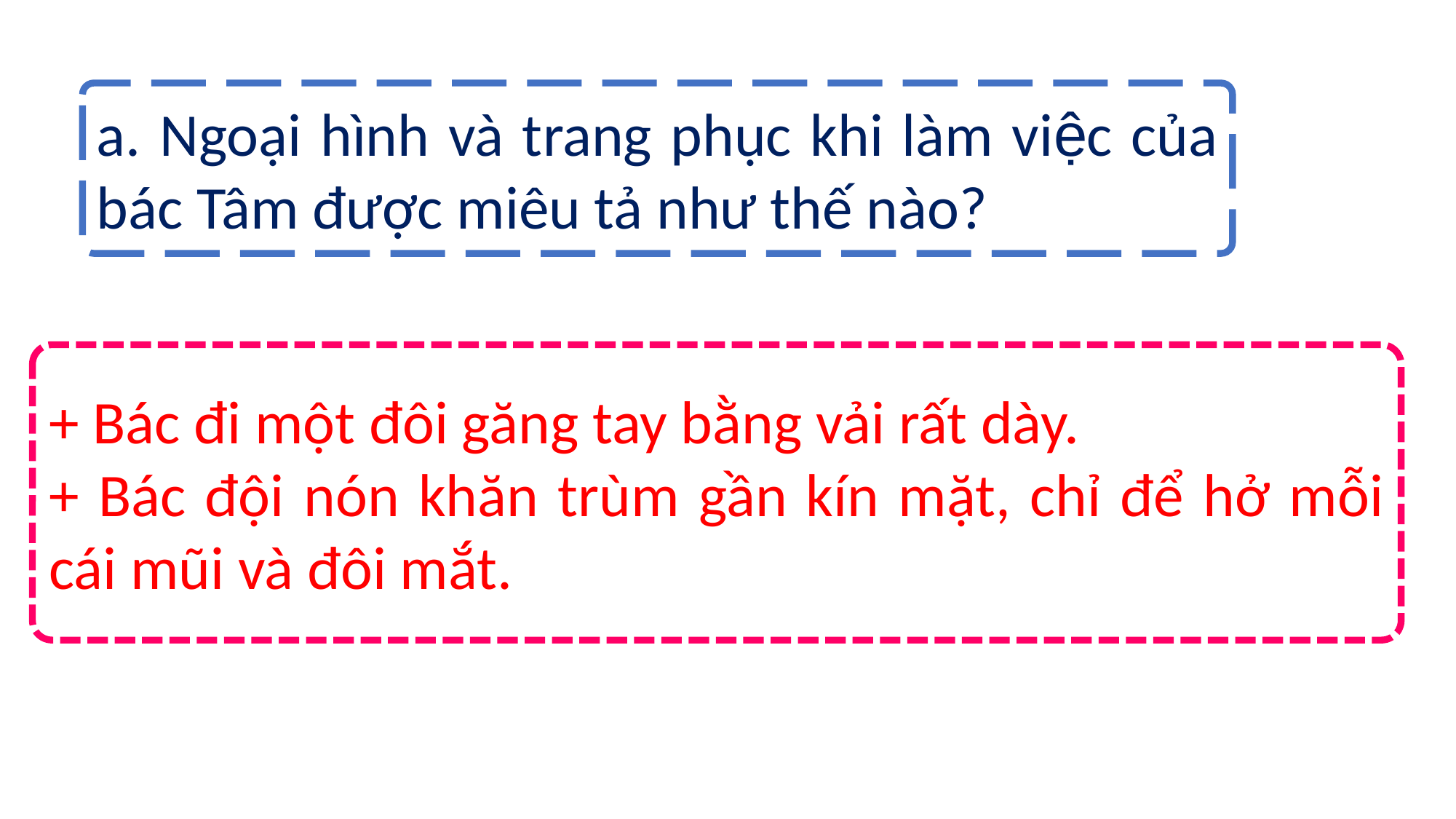

a. Ngoại hình và trang phục khi làm việc của bác Tâm được miêu tả như thế nào?
+ Bác đi một đôi găng tay bằng vải rất dày.
+ Bác đội nón khăn trùm gần kín mặt, chỉ để hở mỗi cái mũi và đôi mắt.